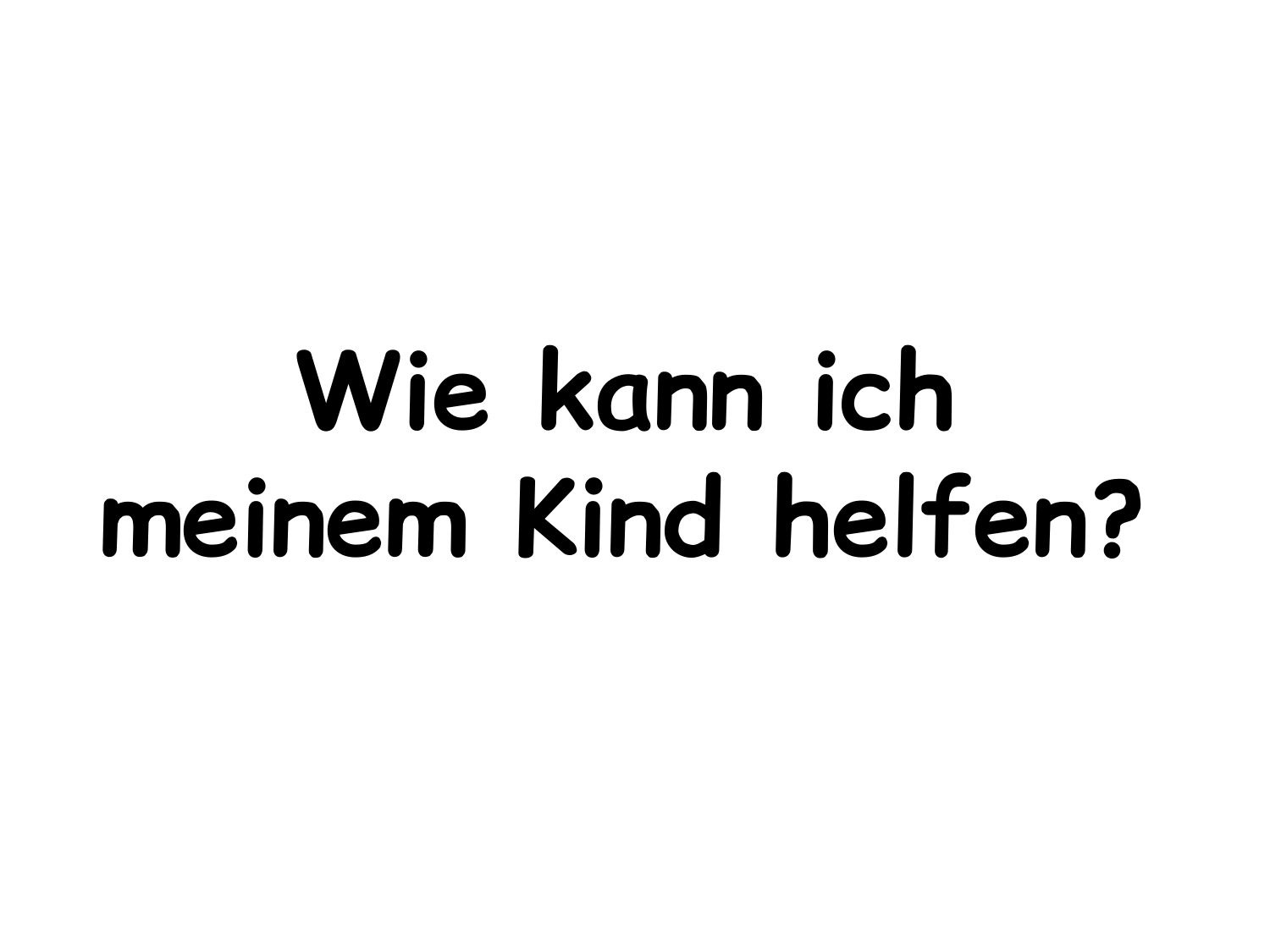

# Wie kann ich meinem Kind helfen?